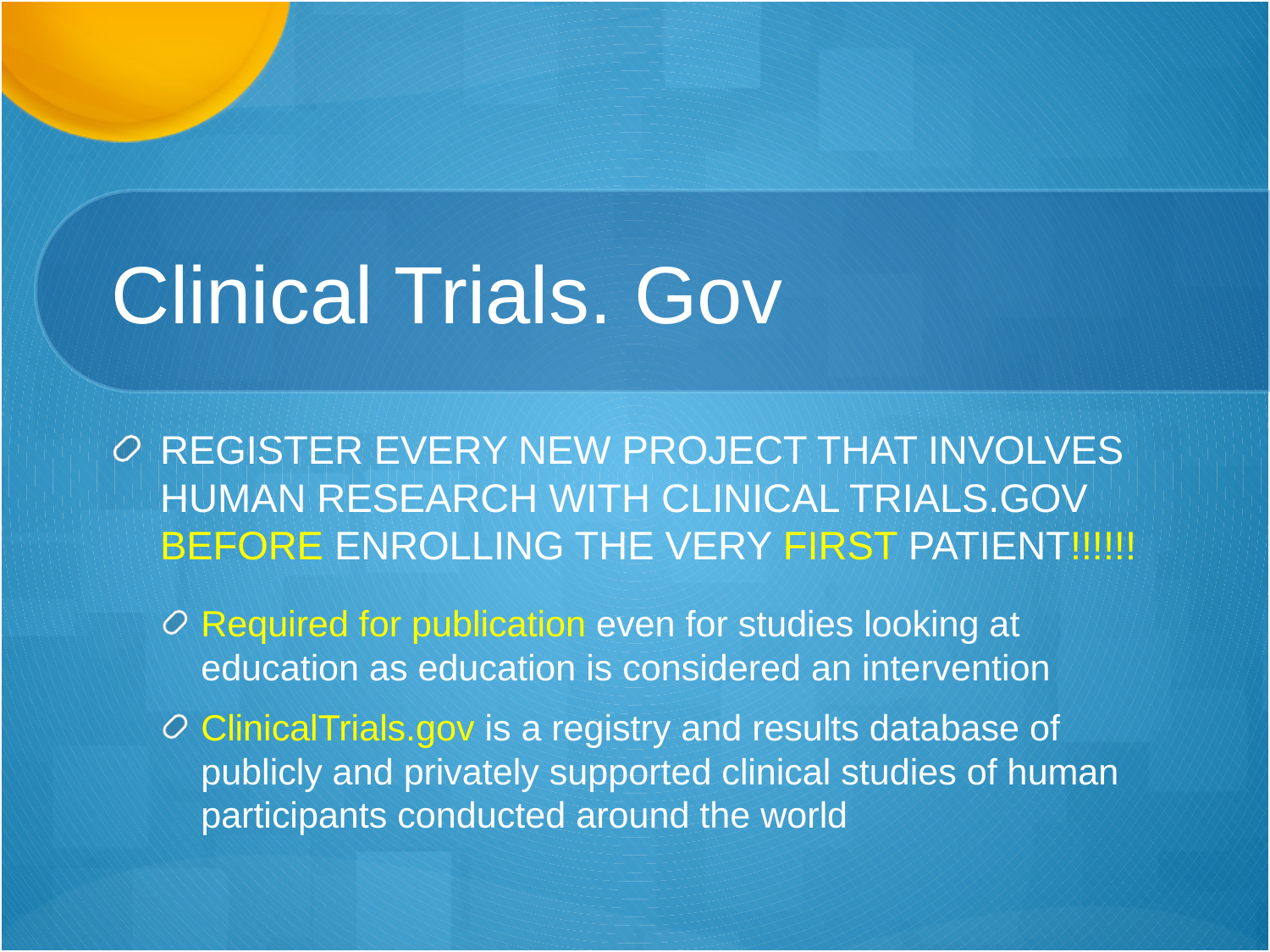

# Clinical Trials. Gov
REGISTER EVERY NEW PROJECT THAT INVOLVES HUMAN RESEARCH WITH CLINICAL TRIALS.GOV  BEFORE ENROLLING THE VERY FIRST PATIENT!!!!!!
Required for publication even for studies looking at education as education is considered an intervention
ClinicalTrials.gov is a registry and results database of publicly and privately supported clinical studies of human participants conducted around the world